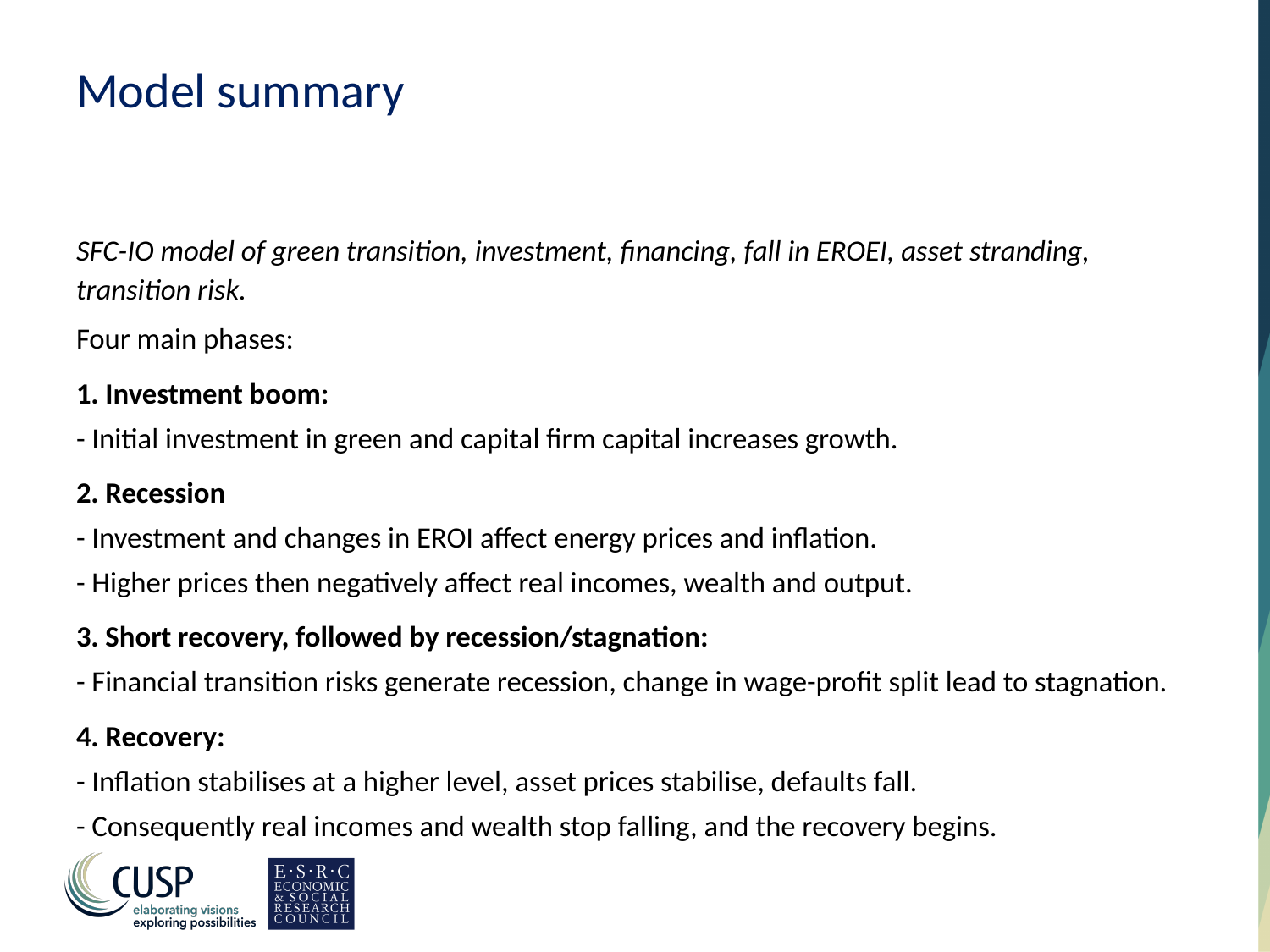

# Model summary
SFC-IO model of green transition, investment, financing, fall in EROEI, asset stranding, transition risk.
Four main phases:
1. Investment boom:
- Initial investment in green and capital firm capital increases growth.
2. Recession
- Investment and changes in EROI affect energy prices and inflation.
- Higher prices then negatively affect real incomes, wealth and output.
3. Short recovery, followed by recession/stagnation:
- Financial transition risks generate recession, change in wage-profit split lead to stagnation.
4. Recovery:
- Inflation stabilises at a higher level, asset prices stabilise, defaults fall.
- Consequently real incomes and wealth stop falling, and the recovery begins.